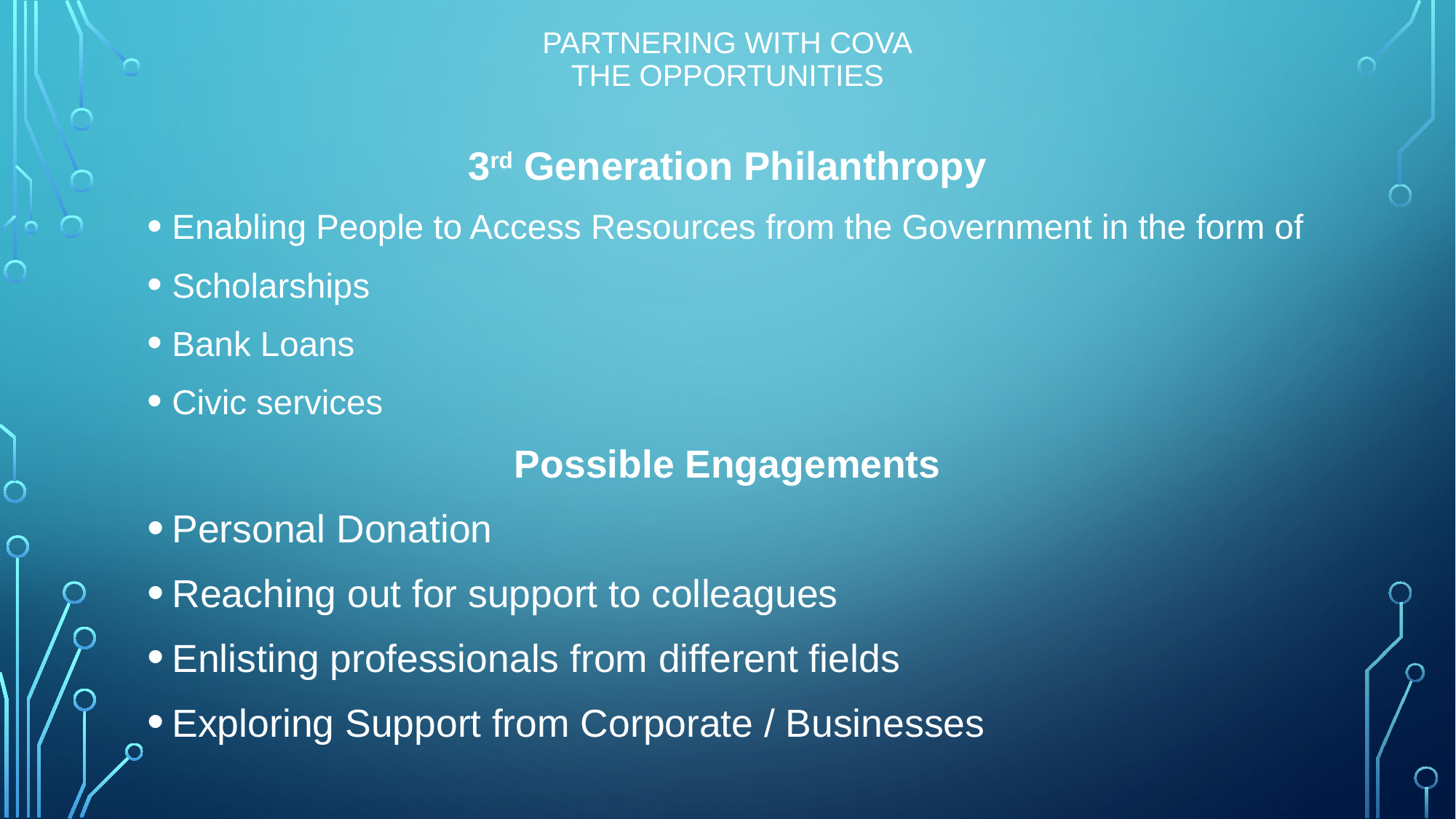

# Partnering With COVA The Opportunities
3rd Generation Philanthropy
Enabling People to Access Resources from the Government in the form of
Scholarships
Bank Loans
Civic services
Possible Engagements
Personal Donation
Reaching out for support to colleagues
Enlisting professionals from different fields
Exploring Support from Corporate / Businesses